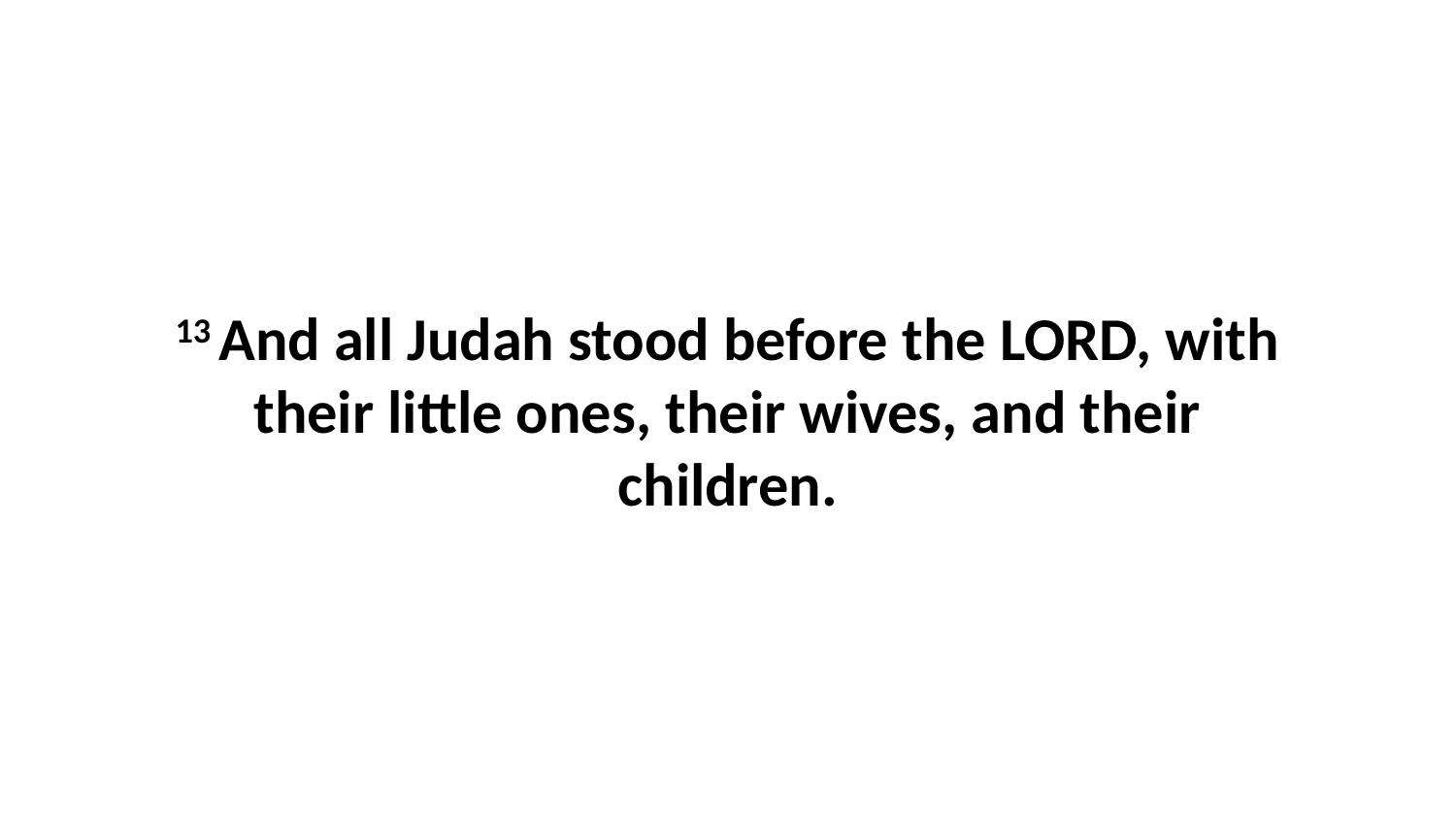

13 And all Judah stood before the LORD, with their little ones, their wives, and their children.